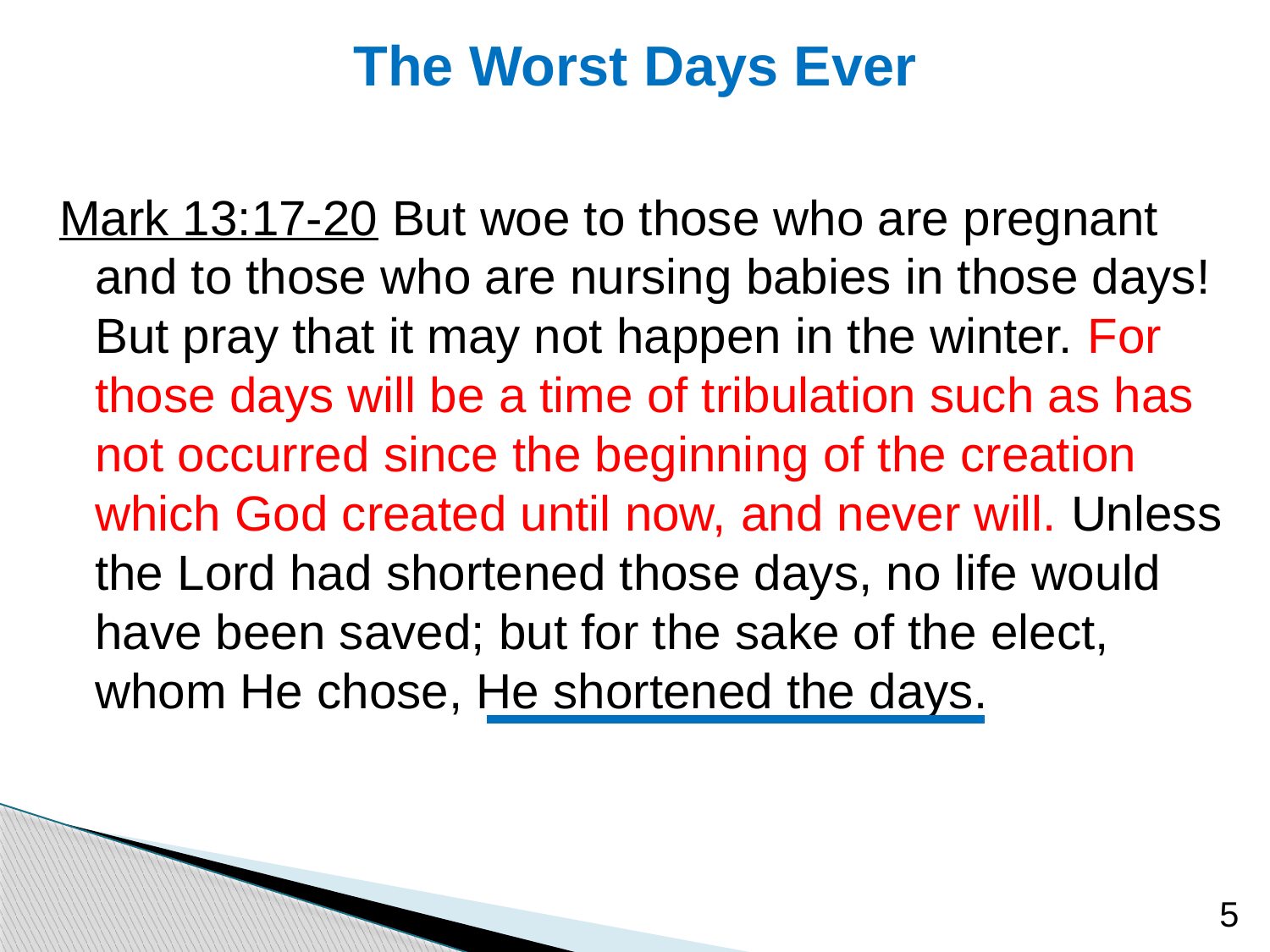

# The Worst Days Ever
Mark 13:17-20 But woe to those who are pregnant and to those who are nursing babies in those days! But pray that it may not happen in the winter. For those days will be a time of tribulation such as has not occurred since the beginning of the creation which God created until now, and never will. Unless the Lord had shortened those days, no life would have been saved; but for the sake of the elect, whom He chose, He shortened the days.
5